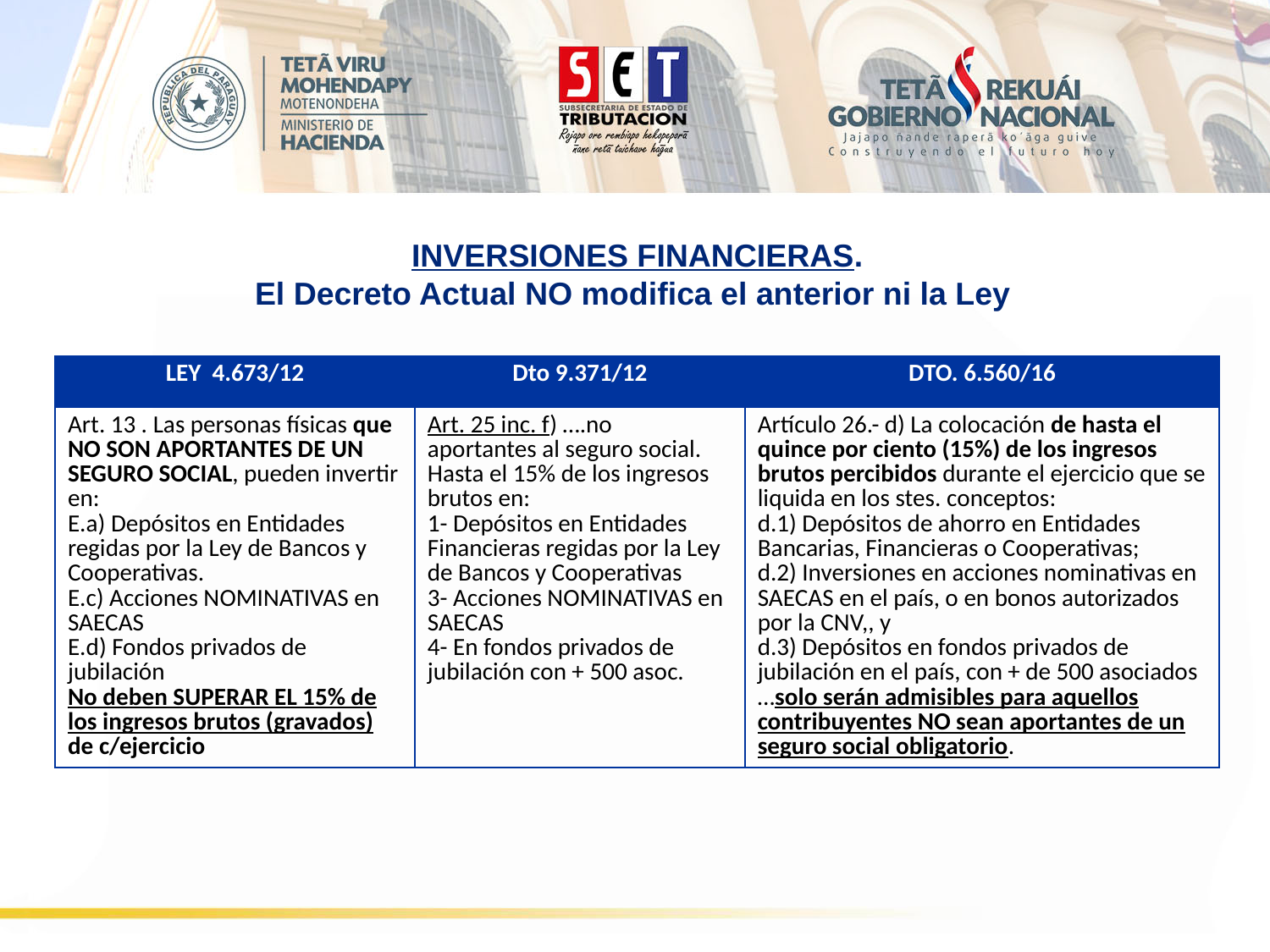

INVERSIONES FINANCIERAS.
El Decreto Actual NO modifica el anterior ni la Ley
| LEY 4.673/12 | Dto 9.371/12 | DTO. 6.560/16 |
| --- | --- | --- |
| Art. 13 . Las personas físicas que NO SON APORTANTES DE UN SEGURO SOCIAL, pueden invertir en: E.a) Depósitos en Entidades regidas por la Ley de Bancos y Cooperativas. E.c) Acciones NOMINATIVAS en SAECAS E.d) Fondos privados de jubilación No deben SUPERAR EL 15% de los ingresos brutos (gravados) de c/ejercicio | Art. 25 inc. f) ….no aportantes al seguro social. Hasta el 15% de los ingresos brutos en: 1- Depósitos en Entidades Financieras regidas por la Ley de Bancos y Cooperativas 3- Acciones NOMINATIVAS en SAECAS 4- En fondos privados de jubilación con + 500 asoc. | Artículo 26.- d) La colocación de hasta el quince por ciento (15%) de los ingresos brutos percibidos durante el ejercicio que se liquida en los stes. conceptos: d.1) Depósitos de ahorro en Entidades Bancarias, Financieras o Cooperativas; d.2) Inversiones en acciones nominativas en SAECAS en el país, o en bonos autorizados por la CNV,, y d.3) Depósitos en fondos privados de jubilación en el país, con + de 500 asociados …solo serán admisibles para aquellos contribuyentes NO sean aportantes de un seguro social obligatorio. |